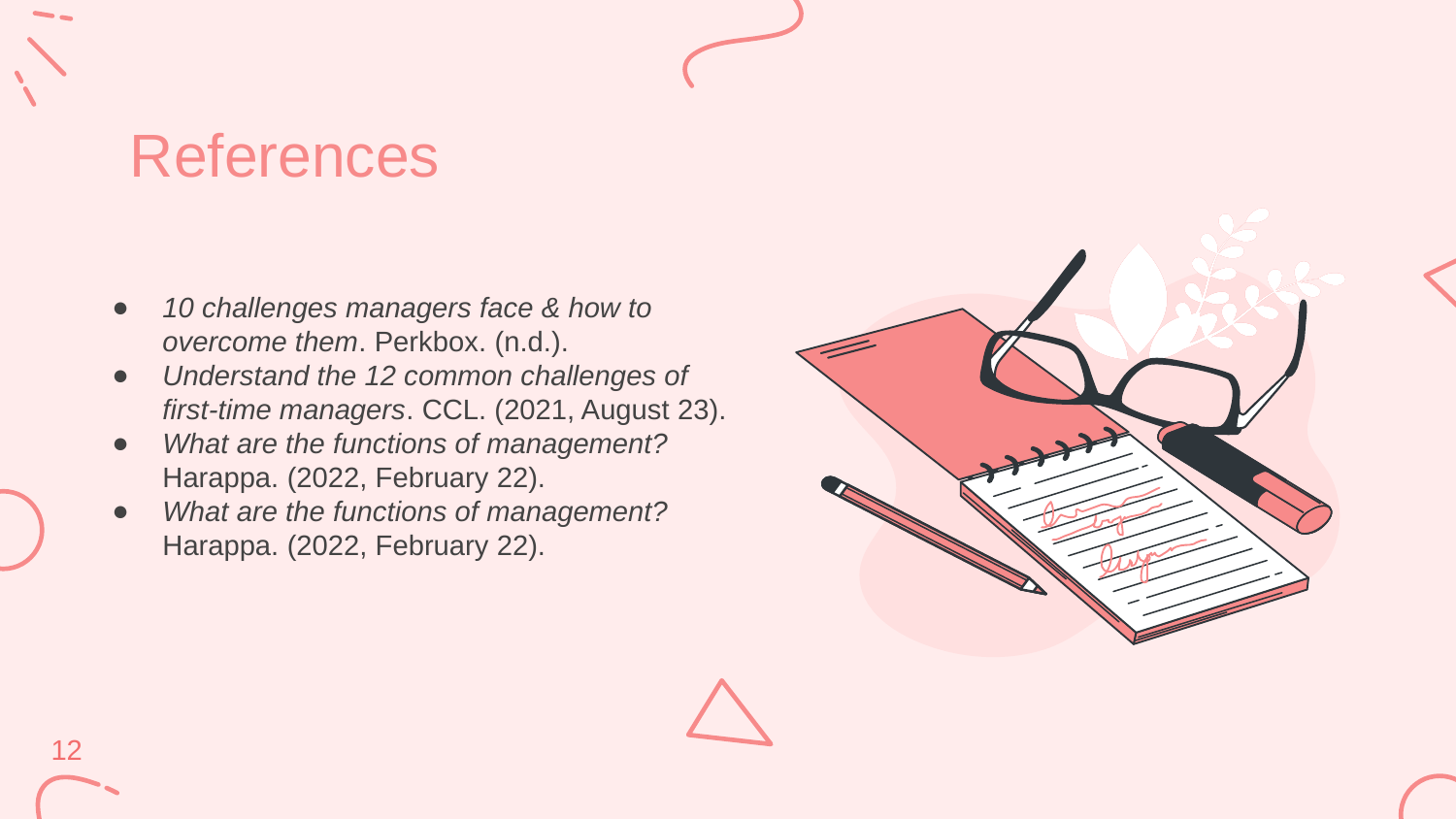

# References

10 challenges managers face & how to overcome them. Perkbox. (n.d.).
Understand the 12 common challenges of first-time managers. CCL. (2021, August 23).
What are the functions of management? Harappa. (2022, February 22).
What are the functions of management? Harappa. (2022, February 22).

12